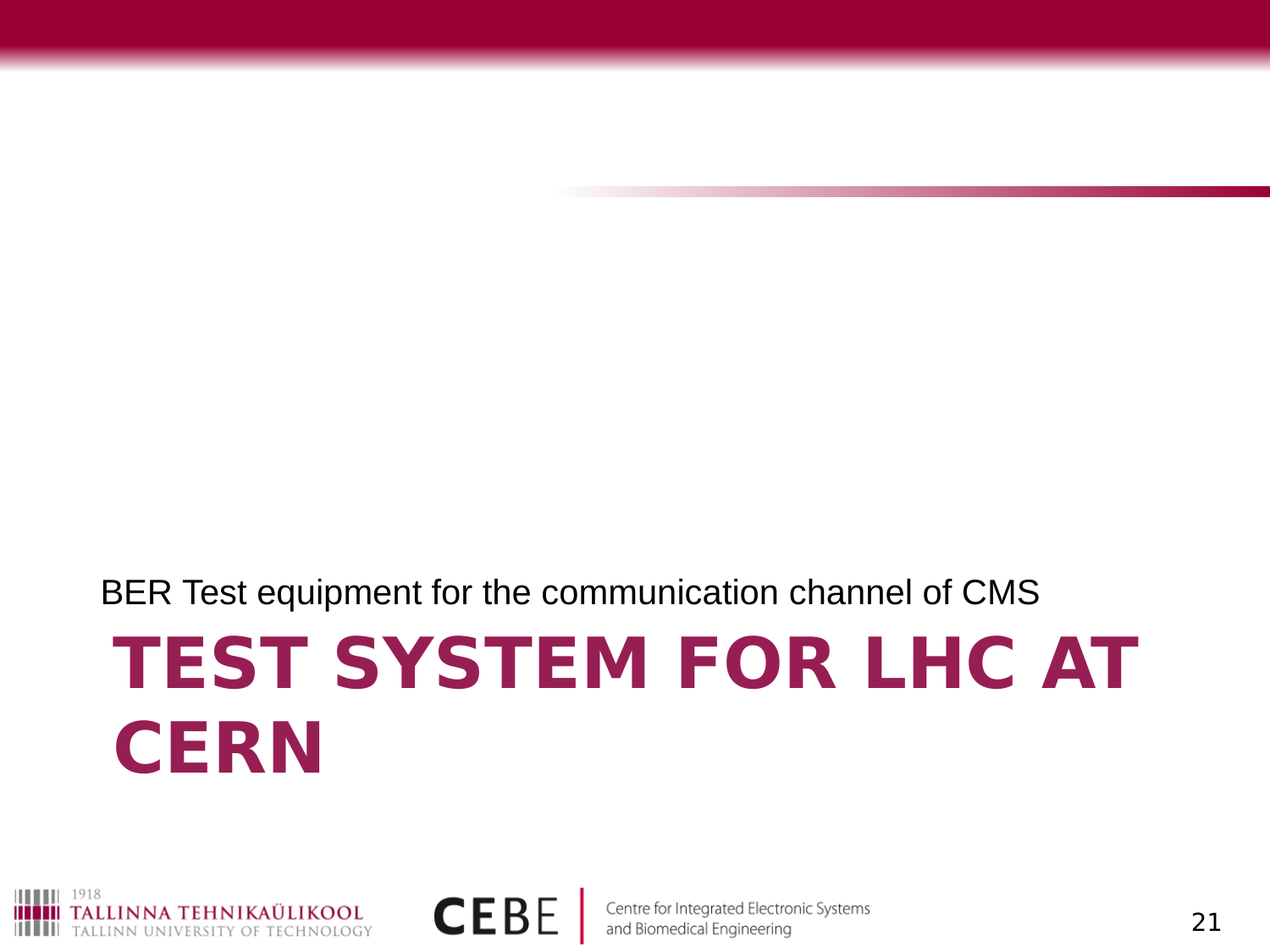

BER Test equipment for the communication channel of CMS
# Test System for LHC at CERN
21